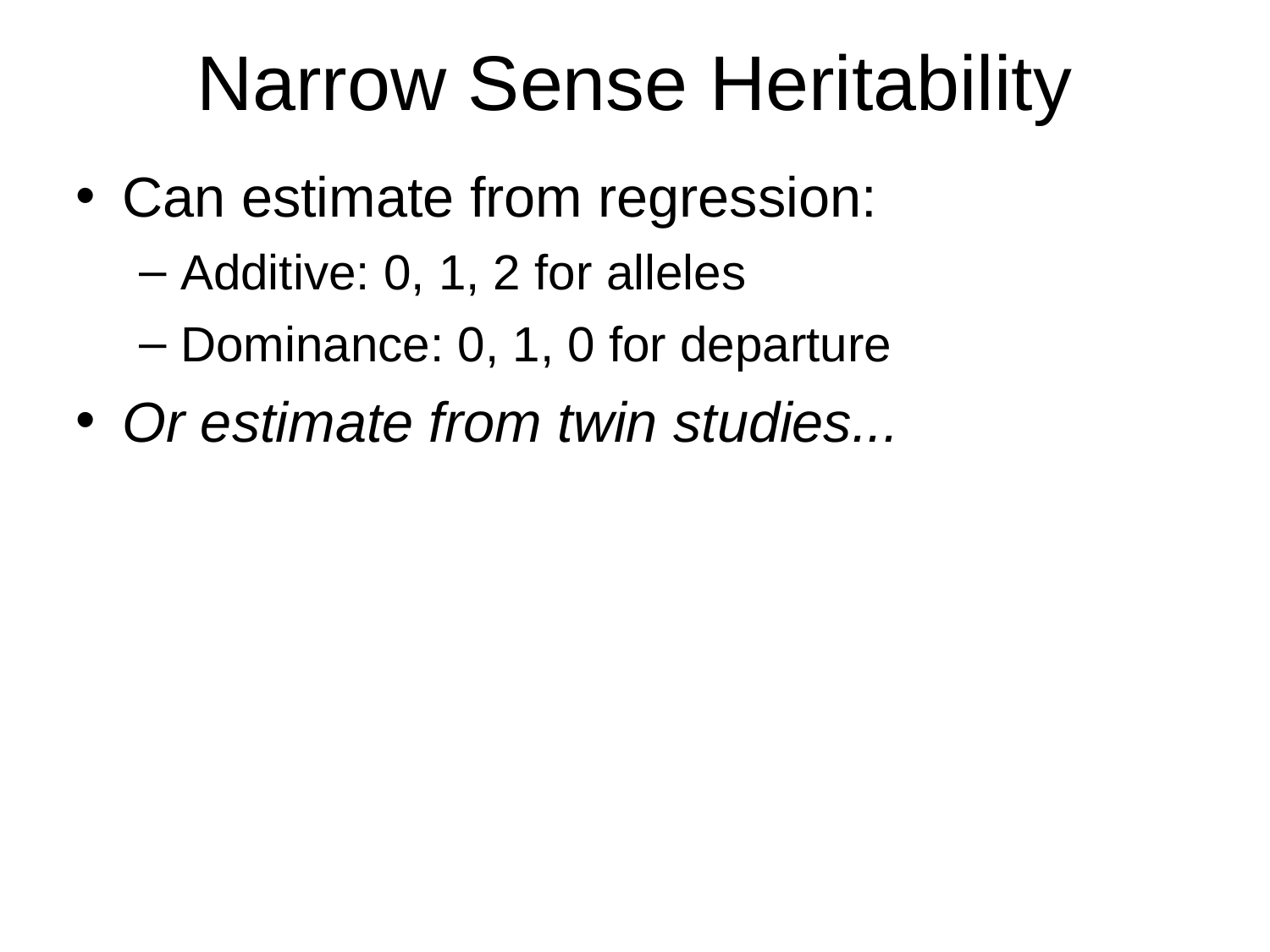

Narrow Sense Heritability
Can estimate from regression:
 Additive: 0, 1, 2 for alleles
 Dominance: 0, 1, 0 for departure
Or estimate from twin studies...